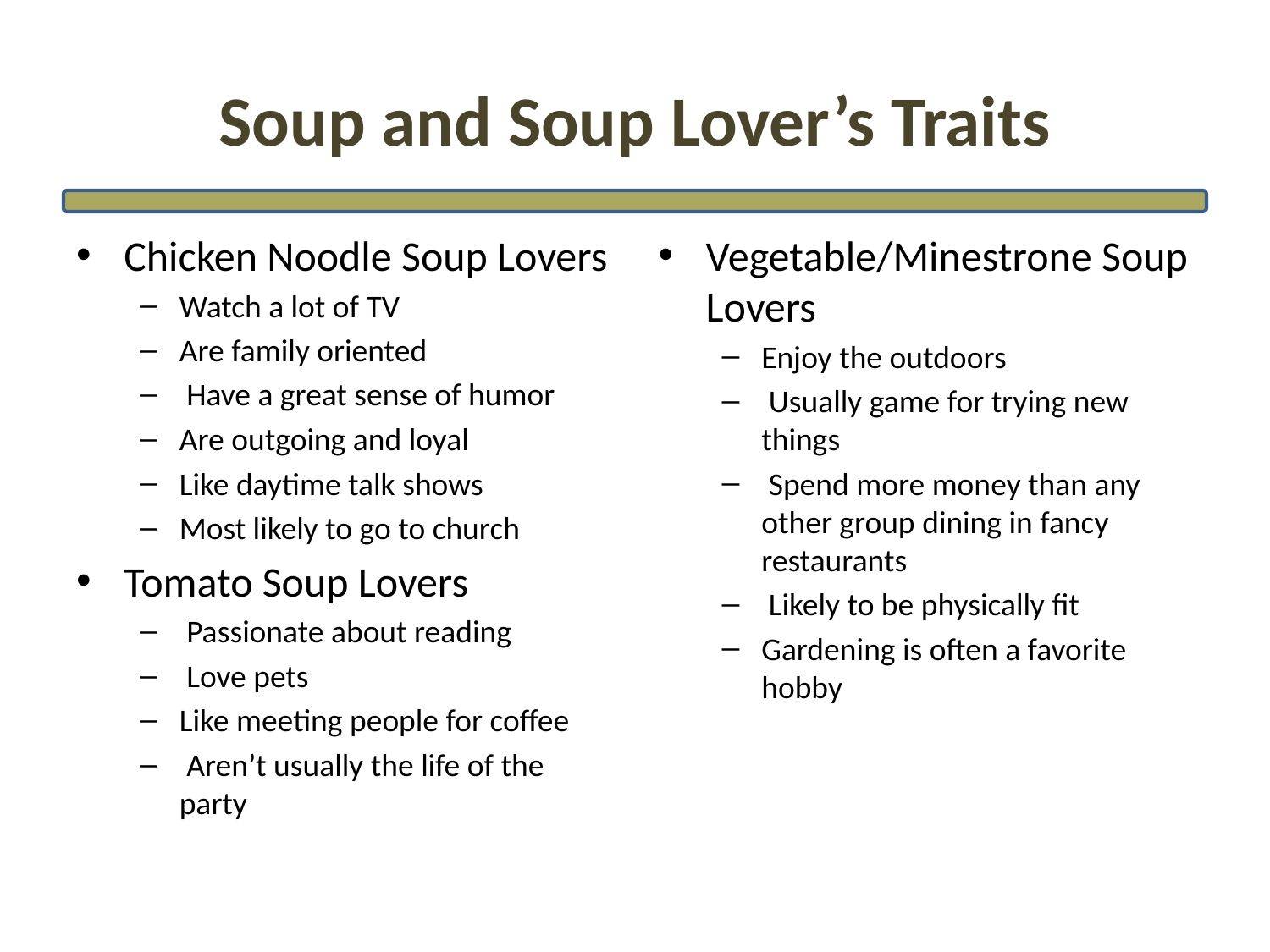

# Soup and Soup Lover’s Traits
Chicken Noodle Soup Lovers
Watch a lot of TV
Are family oriented
 Have a great sense of humor
Are outgoing and loyal
Like daytime talk shows
Most likely to go to church
Tomato Soup Lovers
 Passionate about reading
 Love pets
Like meeting people for coffee
 Aren’t usually the life of the party
Vegetable/Minestrone Soup Lovers
Enjoy the outdoors
 Usually game for trying new things
 Spend more money than any other group dining in fancy restaurants
 Likely to be physically fit
Gardening is often a favorite hobby